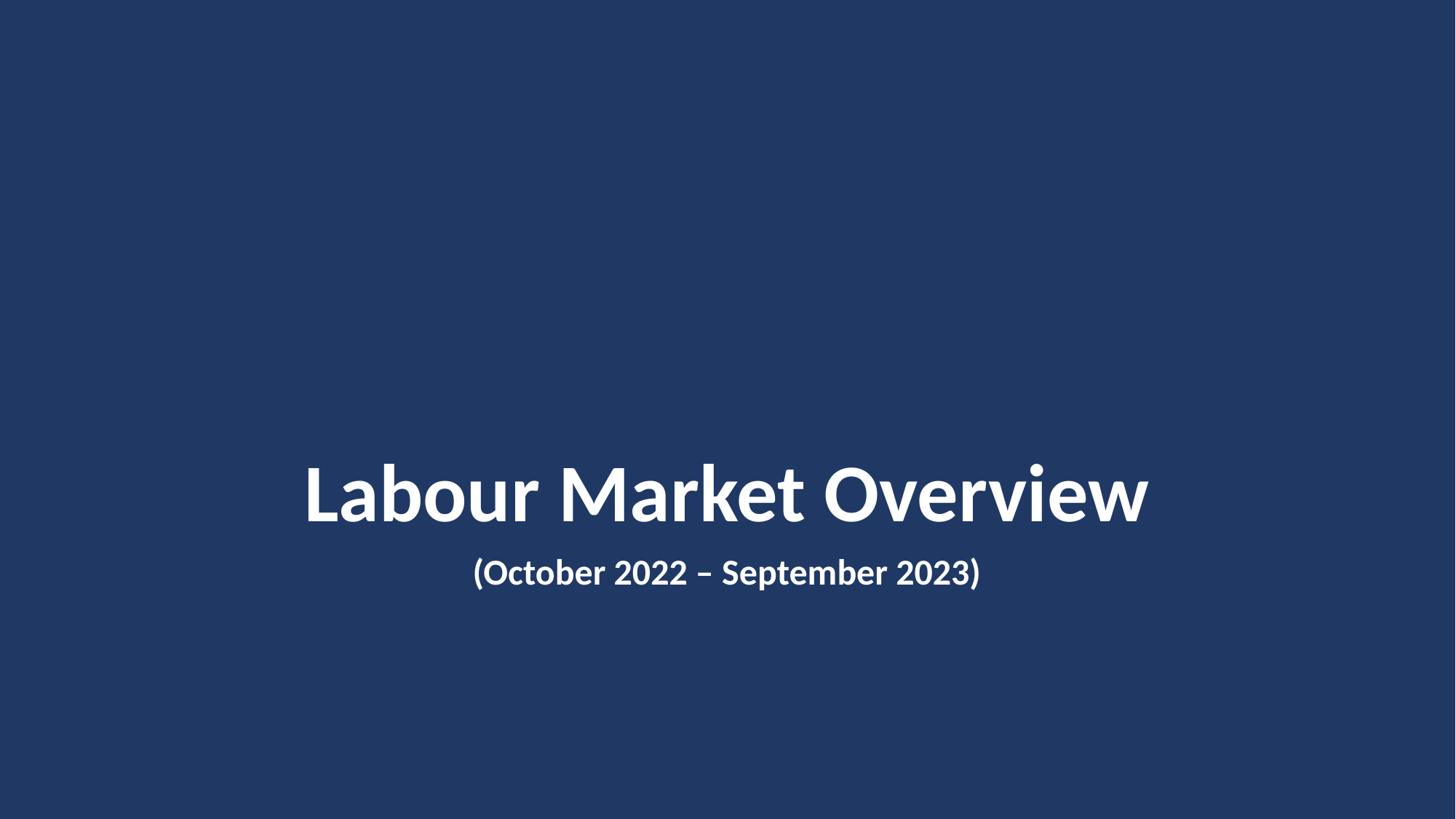

# Labour Market Overview
(October 2022 – September 2023)